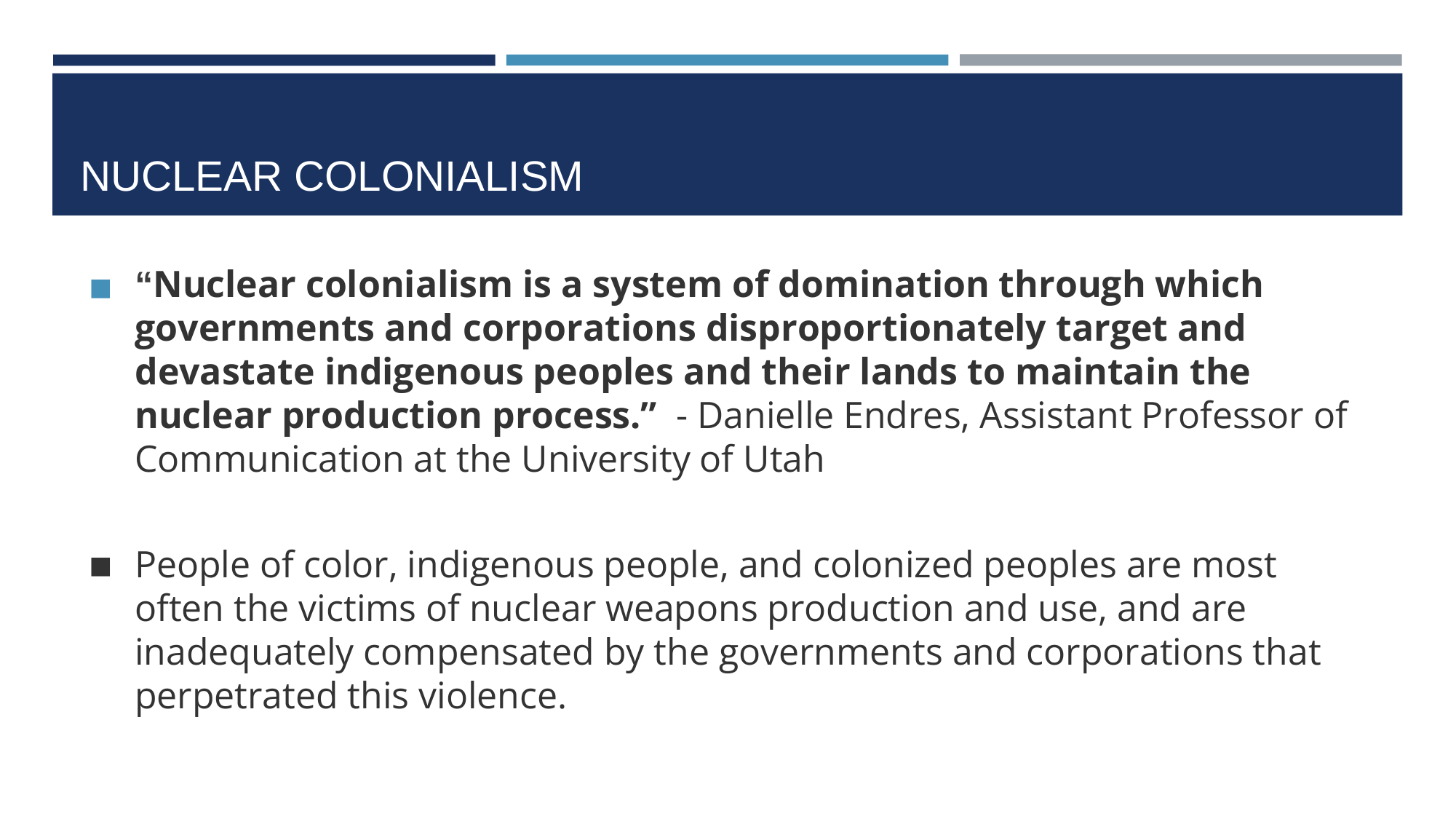

# NUCLEAR COLONIALISM
“Nuclear colonialism is a system of domination through which governments and corporations disproportionately target and devastate indigenous peoples and their lands to maintain the nuclear production process.”  - Danielle Endres, Assistant Professor of Communication at the University of Utah

People of color, indigenous people, and colonized peoples are most often the victims of nuclear weapons production and use, and are inadequately compensated by the governments and corporations that perpetrated this violence.